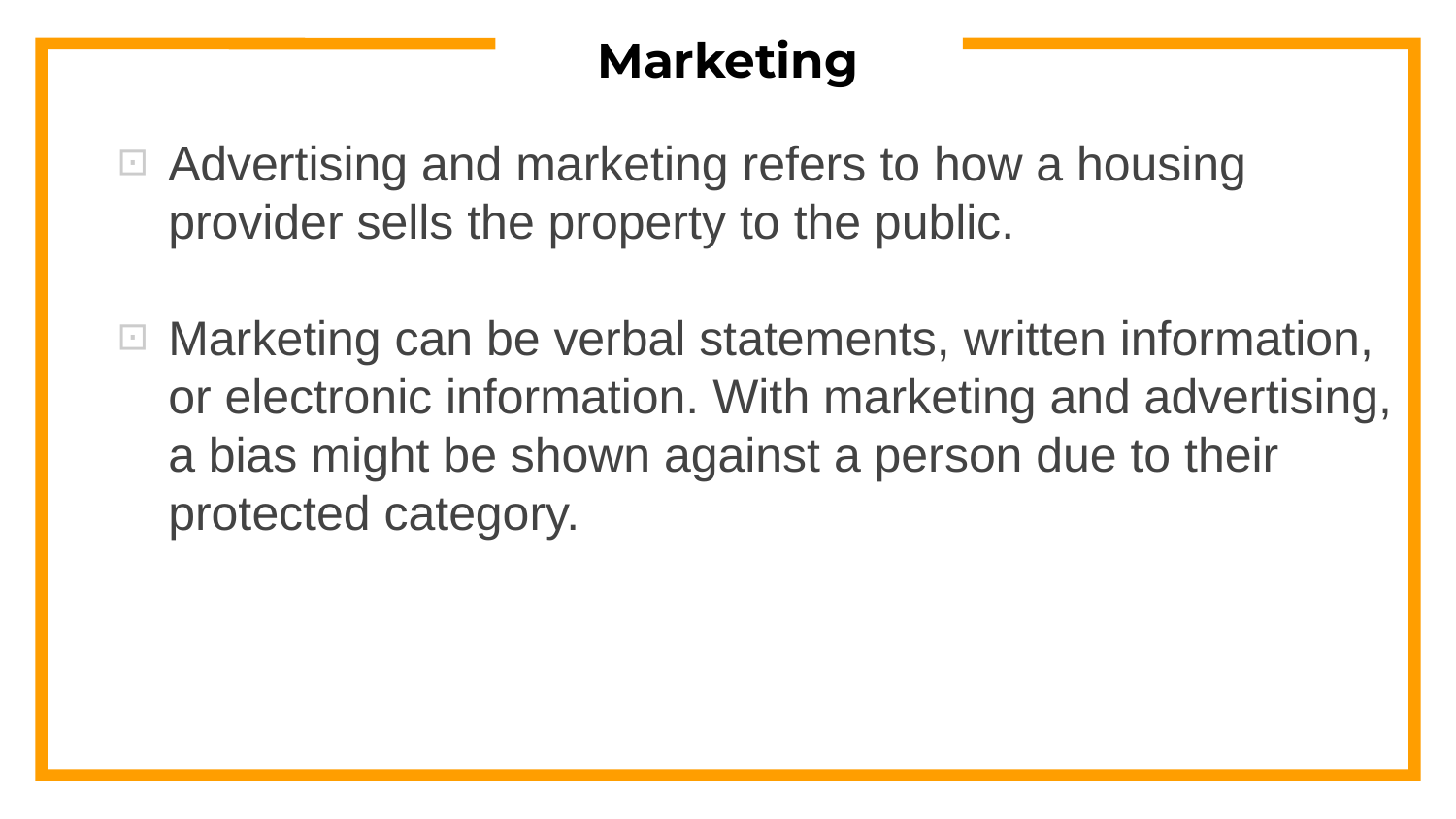

# Marketing
Advertising and marketing refers to how a housing provider sells the property to the public.

Marketing can be verbal statements, written information, or electronic information. With marketing and advertising, a bias might be shown against a person due to their protected category.